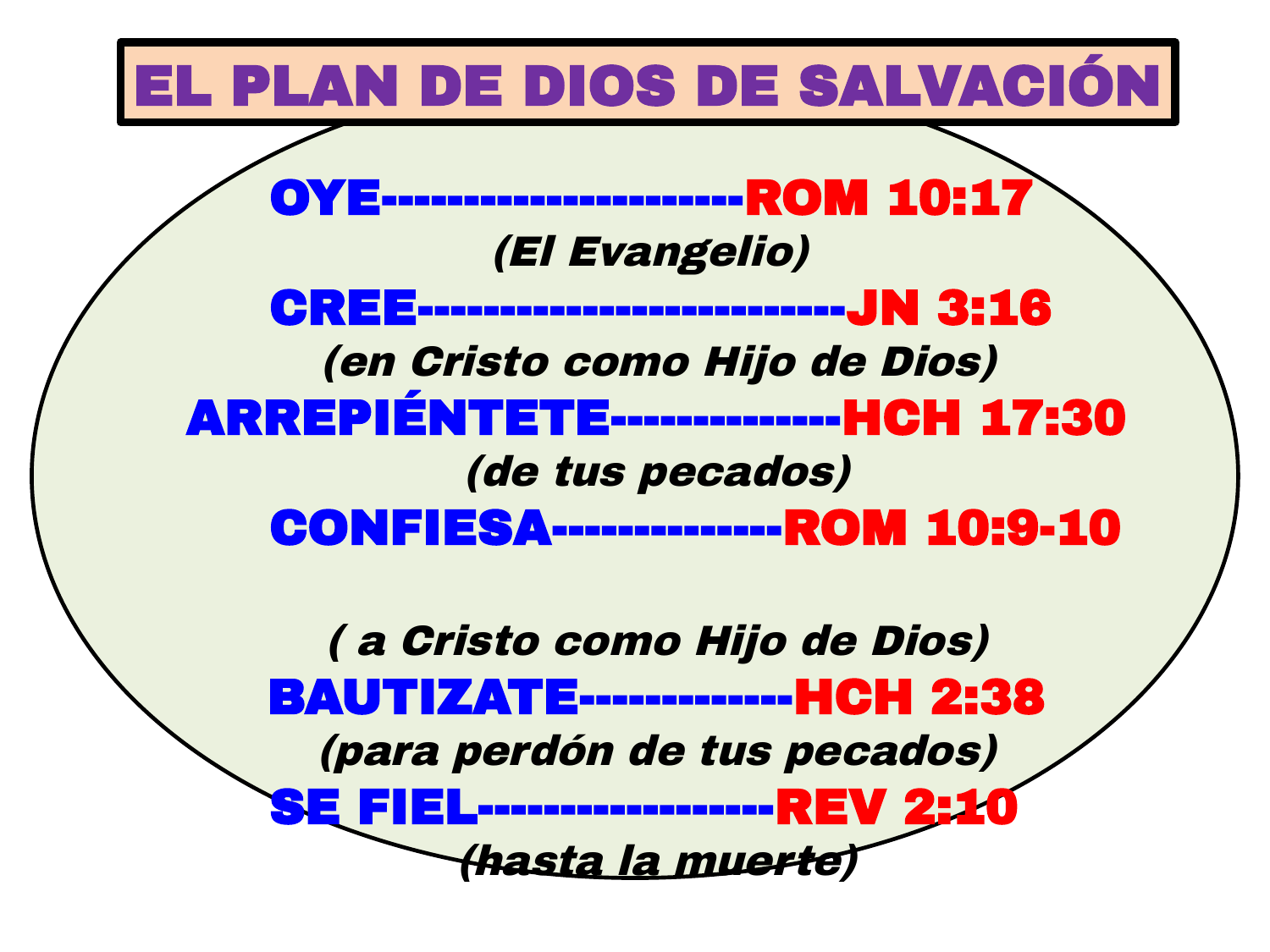

EL PLAN DE DIOS DE SALVACIÓN

             OYE----------------------ROM 10:17
(El Evangelio)
             CREE--------------------------JN 3:16
  		 (en Cristo como Hijo de Dios)
ARREPIÉNTETE--------------HCH 17:30
(de tus pecados)
             CONFIESA--------------ROM 10:9-10
( a Cristo como Hijo de Dios)
BAUTIZATE-------------HCH 2:38
(para perdón de tus pecados)
             SE FIEL------------------REV 2:10
(hasta la muerte)